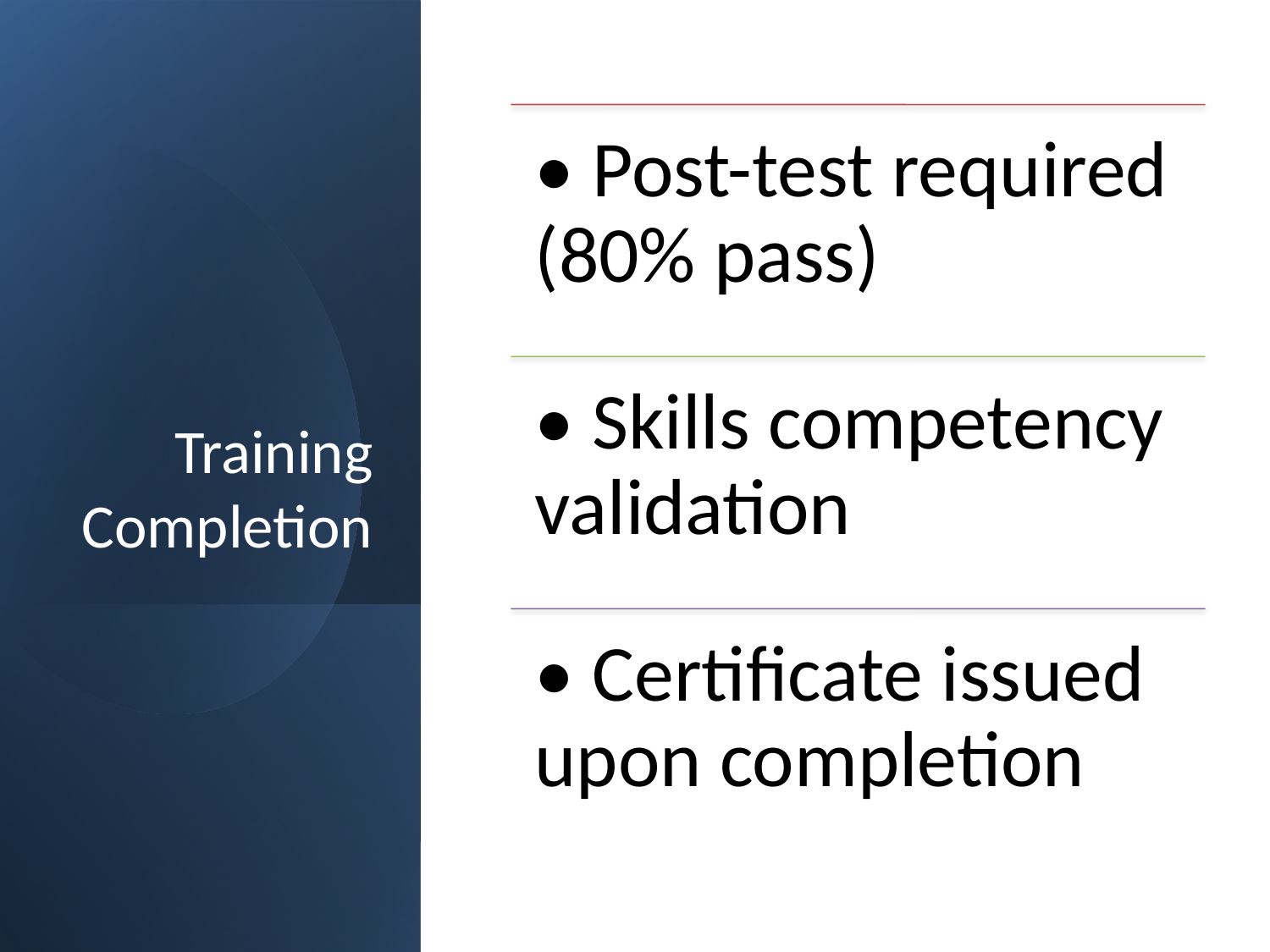

• Post-test required (80% pass)
• Skills competency validation
• Certificate issued upon completion

# Training Completion